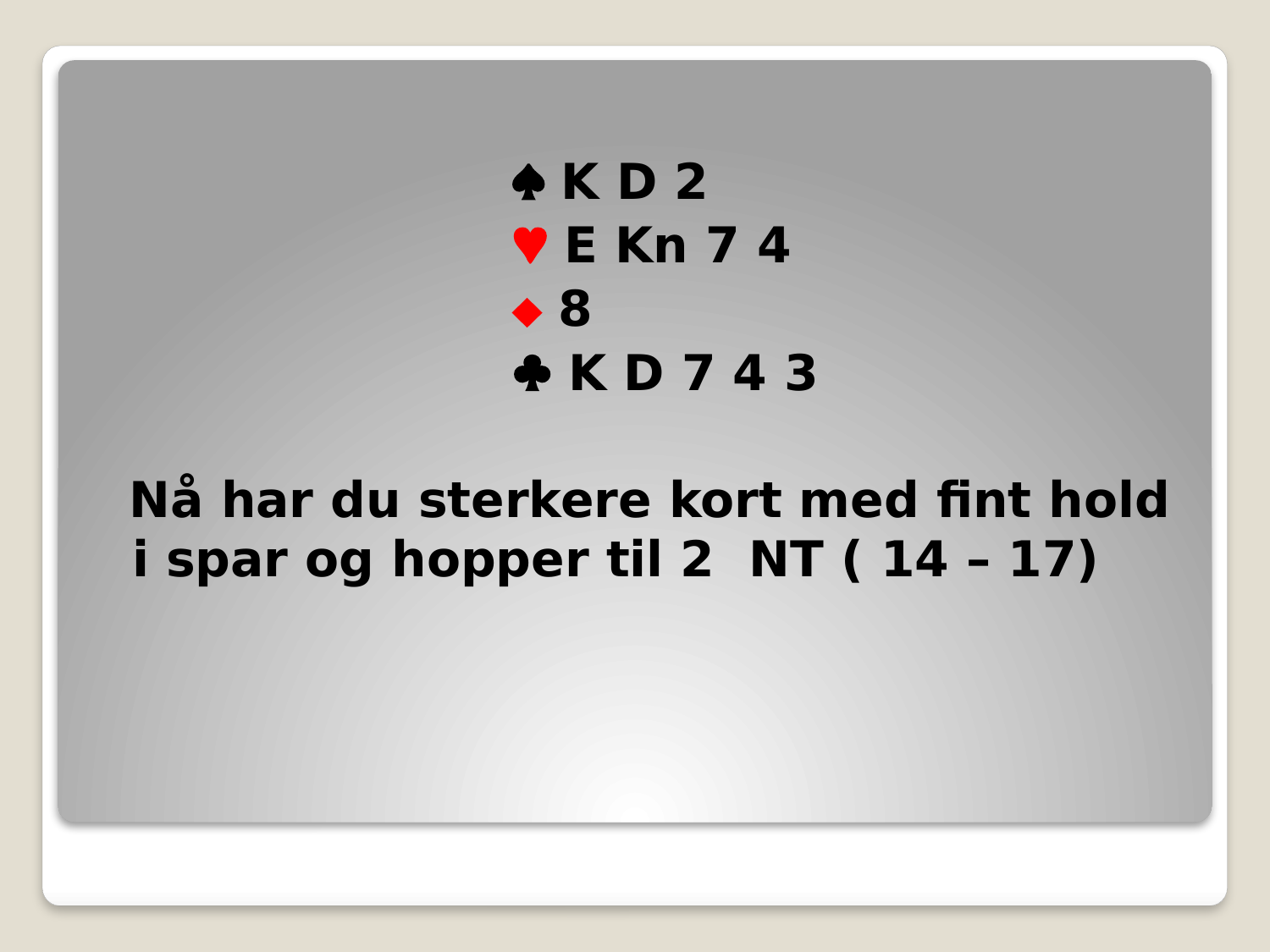

♠ K D 2
				♥ E Kn 7 4
				♦ 8
				♣ K D 7 4 3

  Nå har du sterkere kort med fint hold i spar og hopper til 2  NT ( 14 – 17)

#